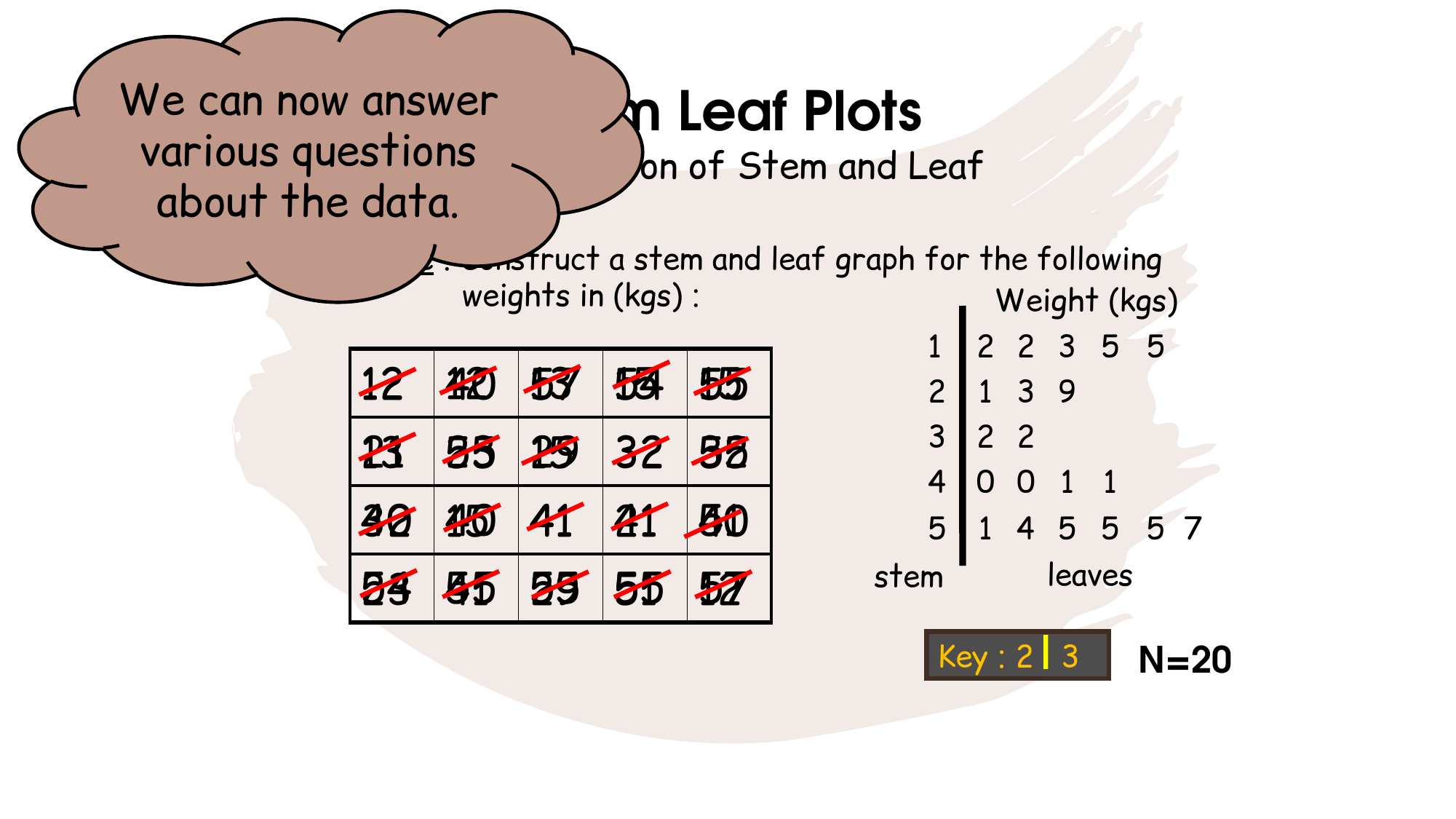

We can now answer various questions about the data.
Stem Leaf Plots
Construction of Stem and Leaf

Example : Construct a stem and leaf graph for the following
	    weights in (kgs) :
Weight (kgs)

3
5
5
1
3
9
2
2
0
0
1
1
1
4
5
5
5
7
1
2
2
| 12 | 12 | 13 | 15 | 15 |
| --- | --- | --- | --- | --- |
| 21 | 23 | 29 | 32 | 32 |
| 40 | 40 | 41 | 41 | 51 |
| 54 | 55 | 55 | 55 | 57 |
| 12 | 40 | 57 | 54 | 55 |
| --- | --- | --- | --- | --- |
| 13 | 55 | 15 | 32 | 55 |
| 32 | 15 | 41 | 21 | 40 |
| 23 | 41 | 29 | 51 | 12 |

2

3
4
5

leaves
stem
Key : 2   3

N=20